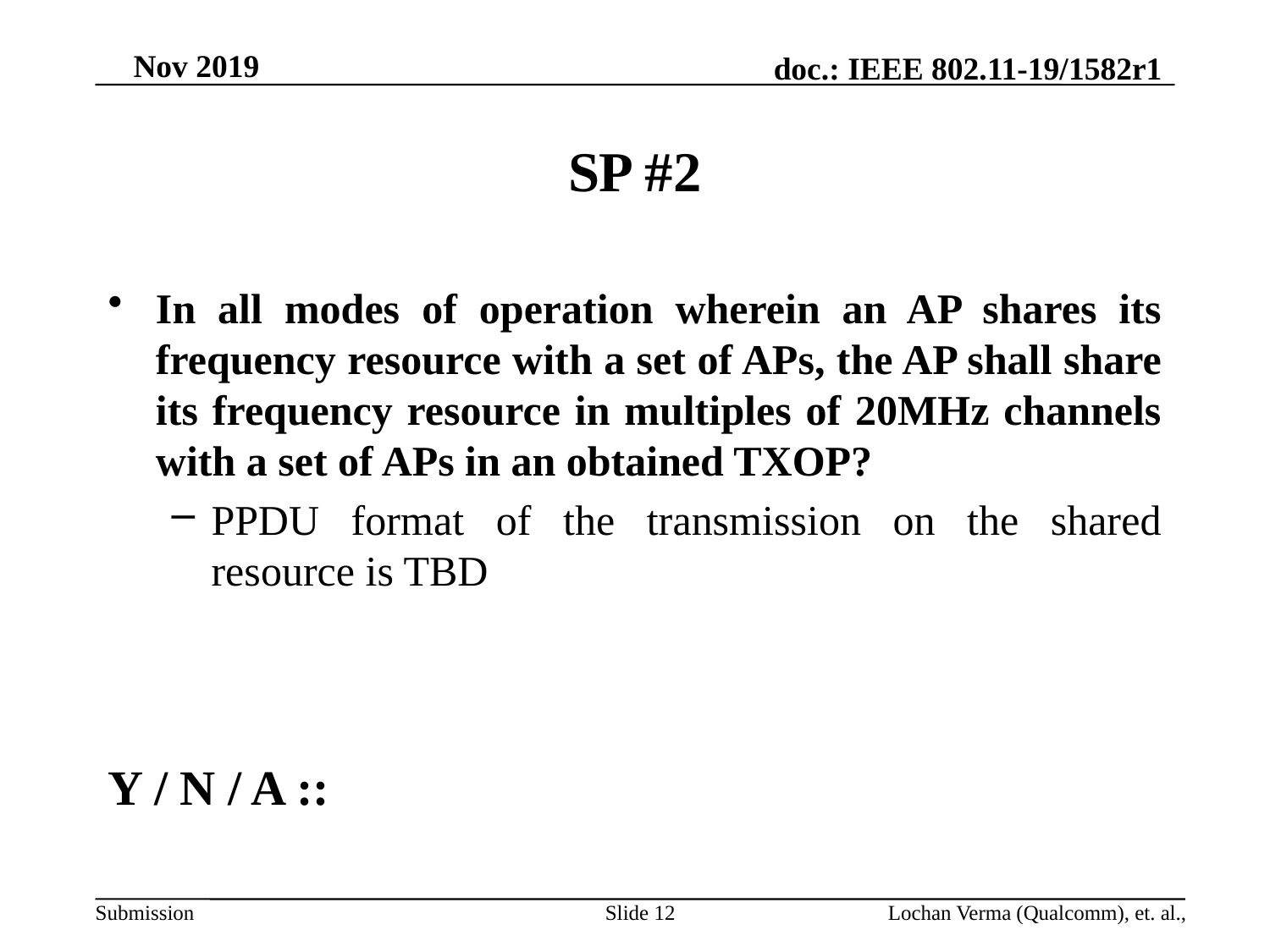

# SP #2
In all modes of operation wherein an AP shares its frequency resource with a set of APs, the AP shall share its frequency resource in multiples of 20MHz channels with a set of APs in an obtained TXOP?
PPDU format of the transmission on the shared resource is TBD

Y / N / A ::

Slide 12
Lochan Verma (Qualcomm), et. al.,